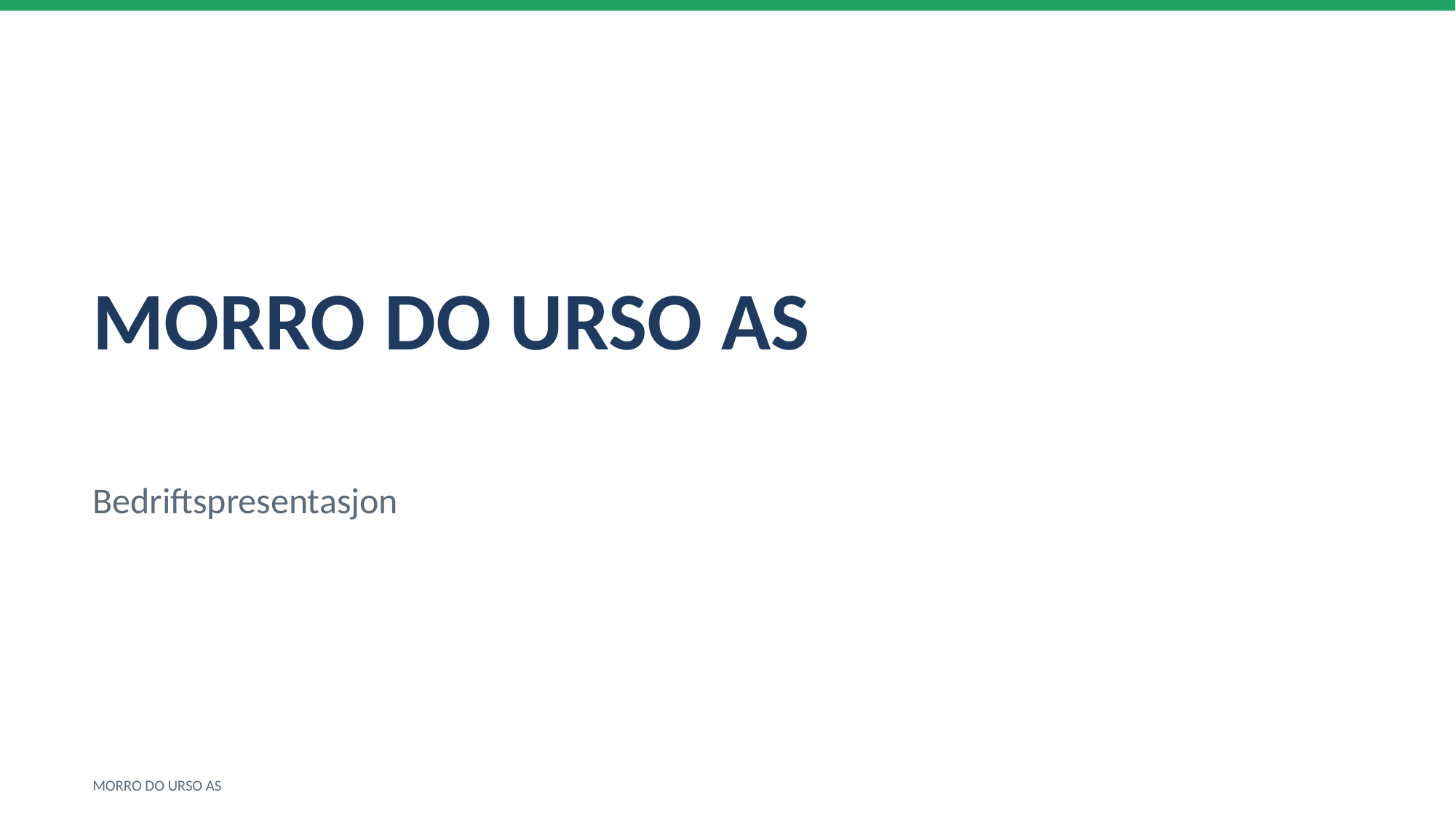

MORRO DO URSO AS
Bedriftspresentasjon
MORRO DO URSO AS